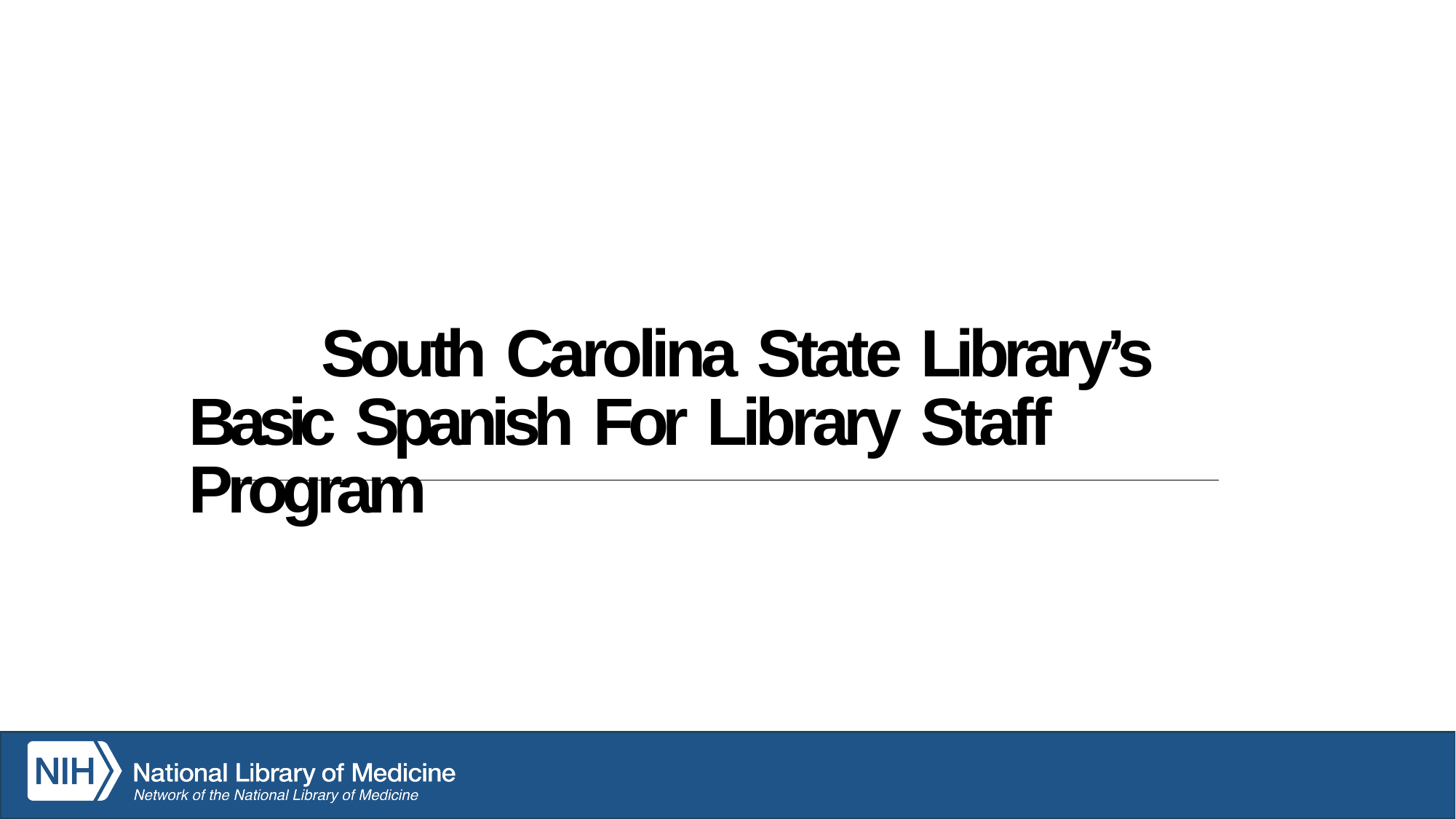

# South Carolina State Library’s Basic Spanish For Library Staff Program